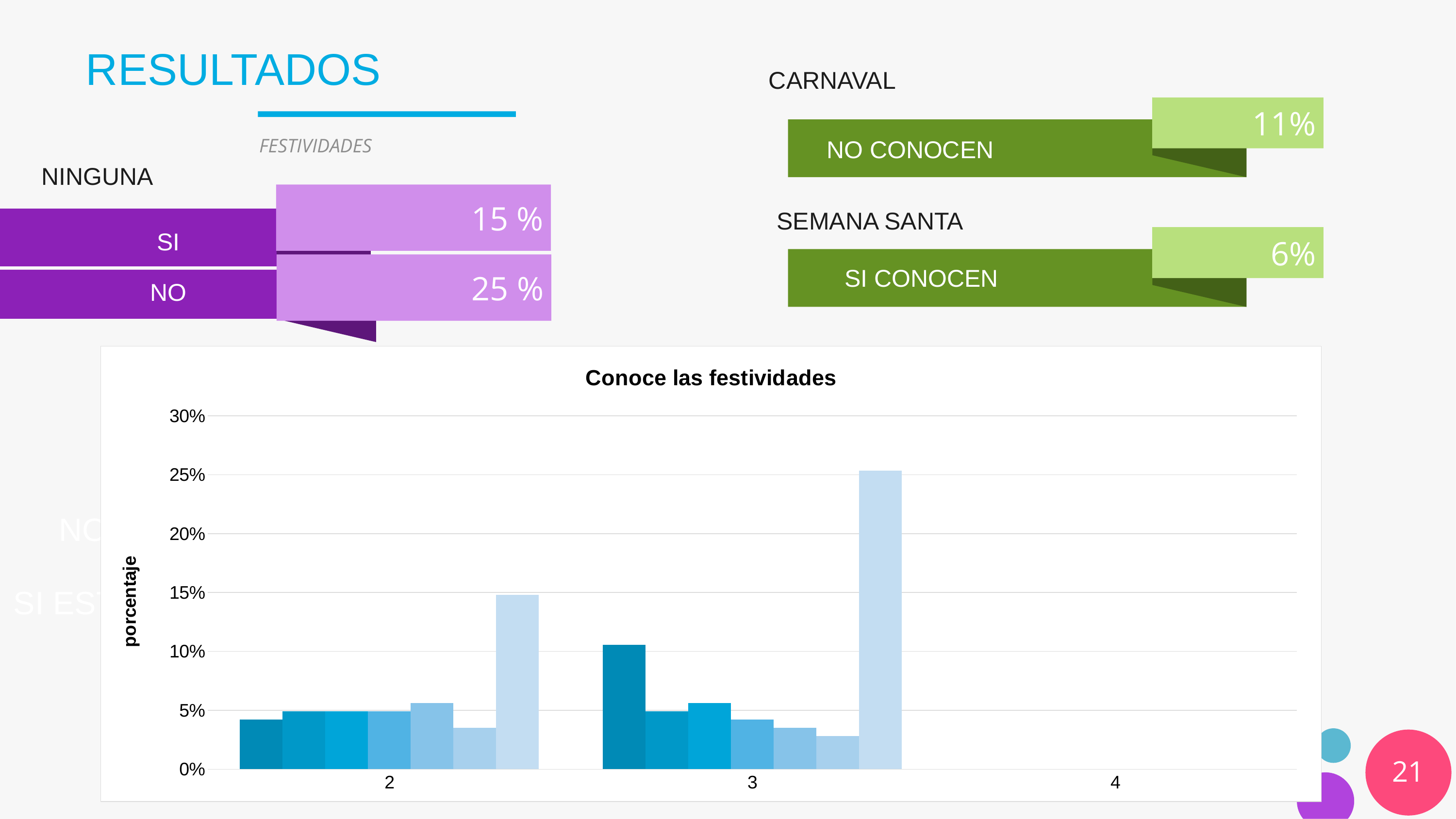

# RESULTADOS
CARNAVAL
11%

FESTIVIDADES
NO CONOCEN
NINGUNA
  15 %

SEMANA SANTA

SI
6%

 25 %
SI CONOCEN

NO

[unsupported chart]

NO CONOCEN
SI ESTÁ INTERESADO
Rome
Moscow
21